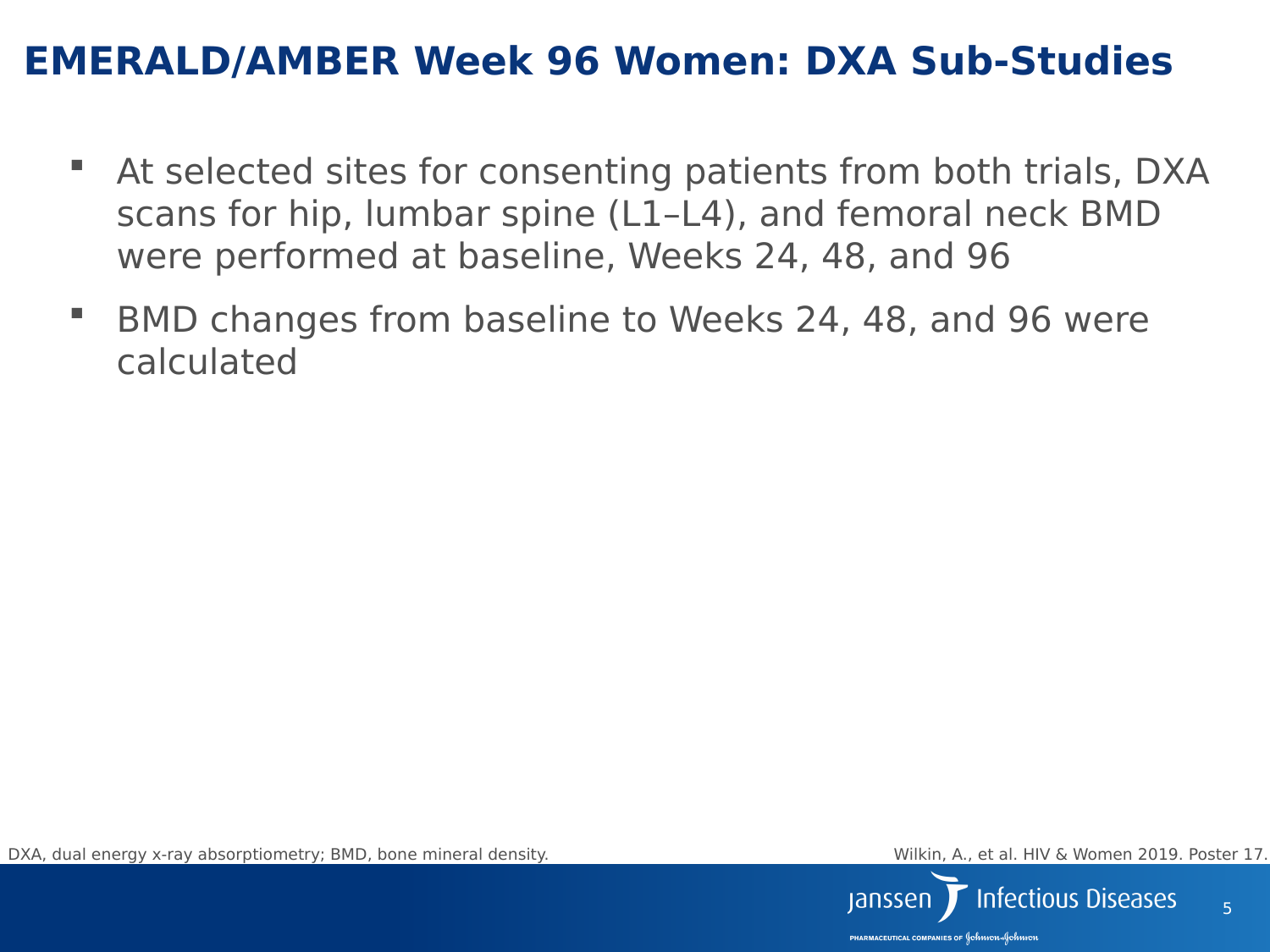

# EMERALD/AMBER Week 96 Women: DXA Sub-Studies
At selected sites for consenting patients from both trials, DXA scans for hip, lumbar spine (L1–L4), and femoral neck BMD were performed at baseline, Weeks 24, 48, and 96
BMD changes from baseline to Weeks 24, 48, and 96 were calculated
DXA, dual energy x-ray absorptiometry; BMD, bone mineral density.